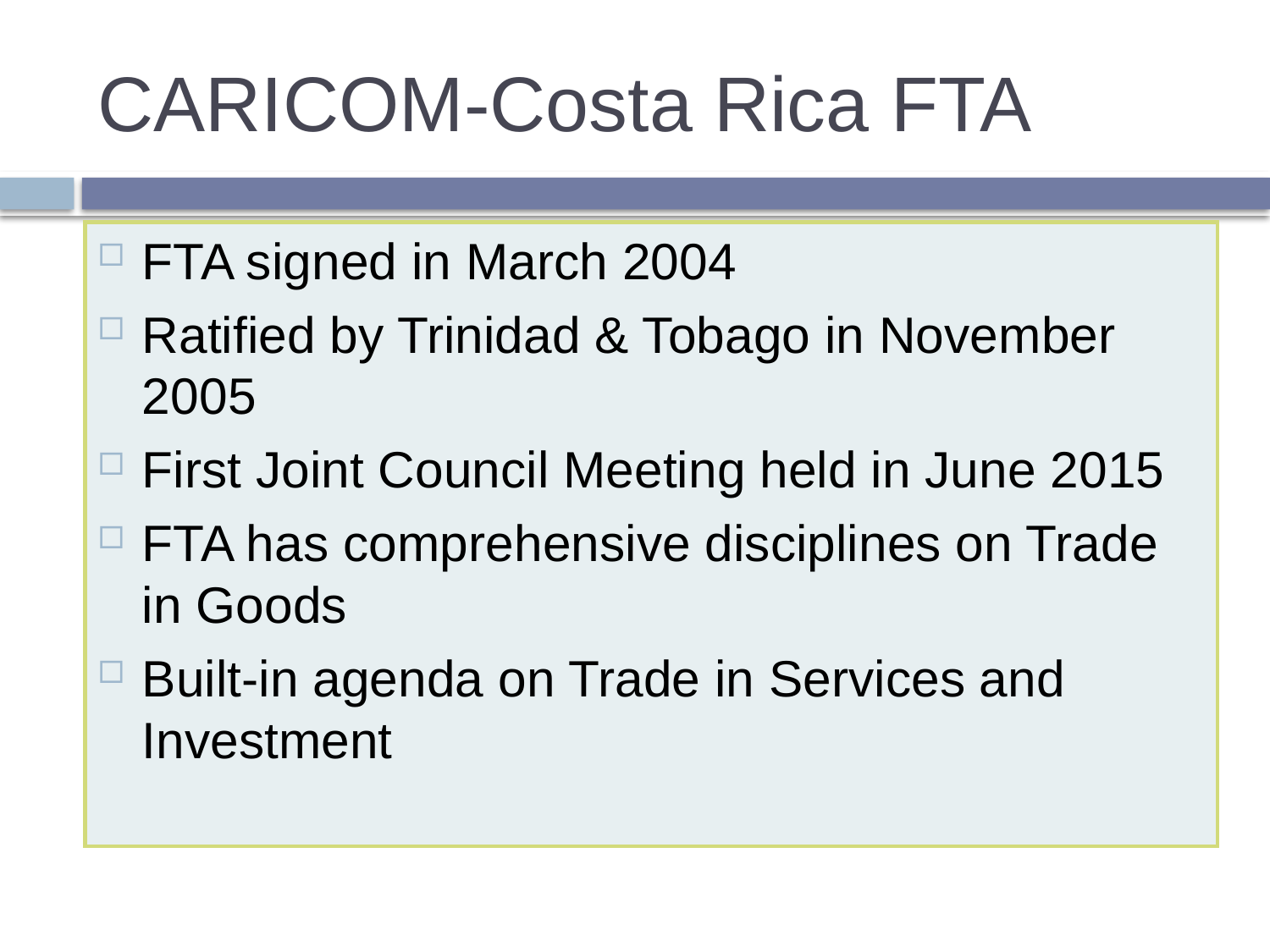

# CARICOM-Costa Rica FTA
FTA signed in March 2004
Ratified by Trinidad & Tobago in November 2005
First Joint Council Meeting held in June 2015
FTA has comprehensive disciplines on Trade in Goods
Built-in agenda on Trade in Services and Investment